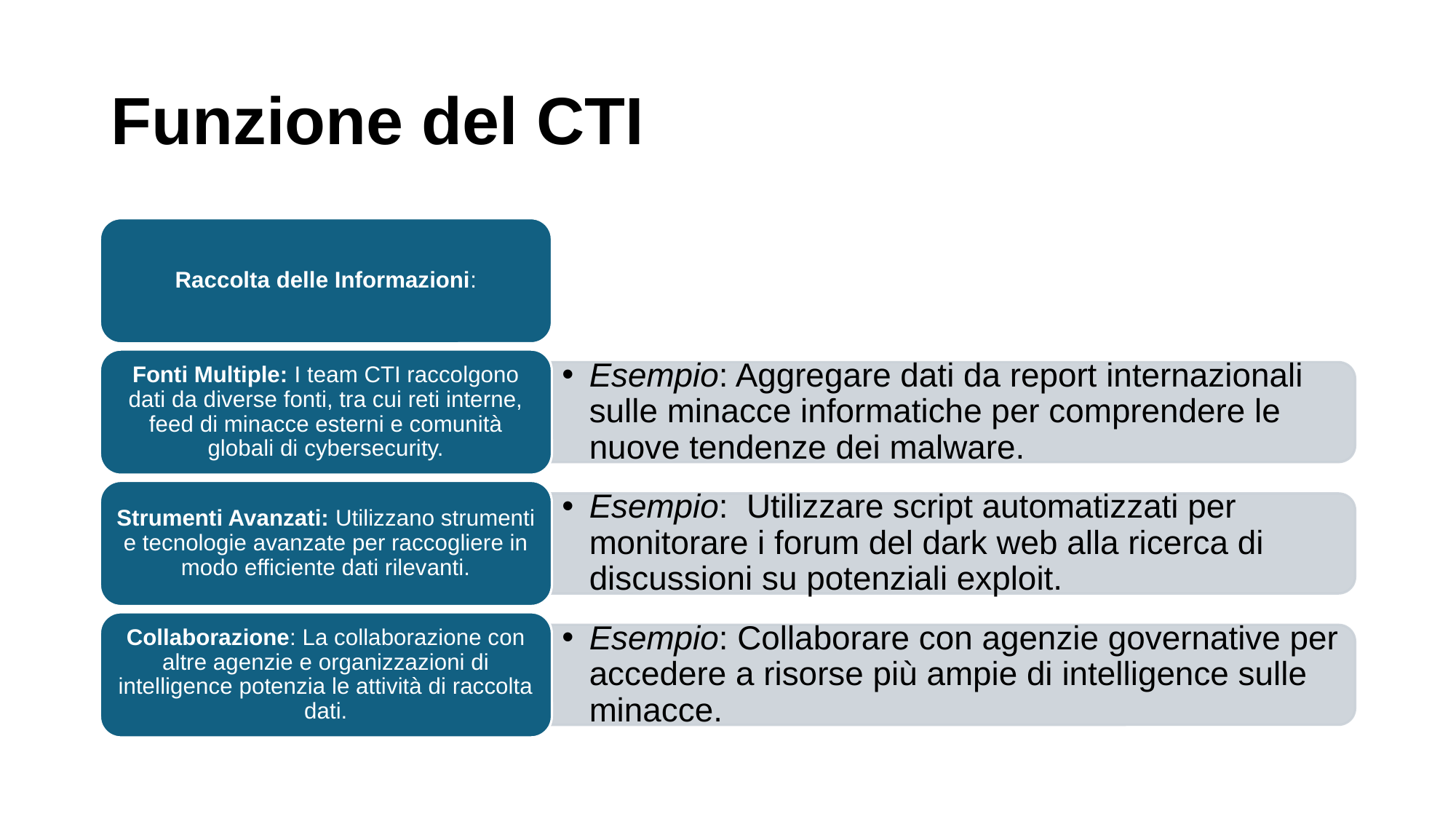

# Funzione del CTI

Raccolta delle Informazioni:

Fonti Multiple: I team CTI raccolgono dati da diverse fonti, tra cui reti interne, feed di minacce esterni e comunità globali di cybersecurity.
Esempio: Aggregare dati da report internazionali sulle minacce informatiche per comprendere le nuove tendenze dei malware.

Strumenti Avanzati: Utilizzano strumenti e tecnologie avanzate per raccogliere in modo efficiente dati rilevanti.
Esempio:  Utilizzare script automatizzati per monitorare i forum del dark web alla ricerca di discussioni su potenziali exploit.

Collaborazione: La collaborazione con altre agenzie e organizzazioni di intelligence potenzia le attività di raccolta dati.
Esempio: Collaborare con agenzie governative per accedere a risorse più ampie di intelligence sulle minacce.